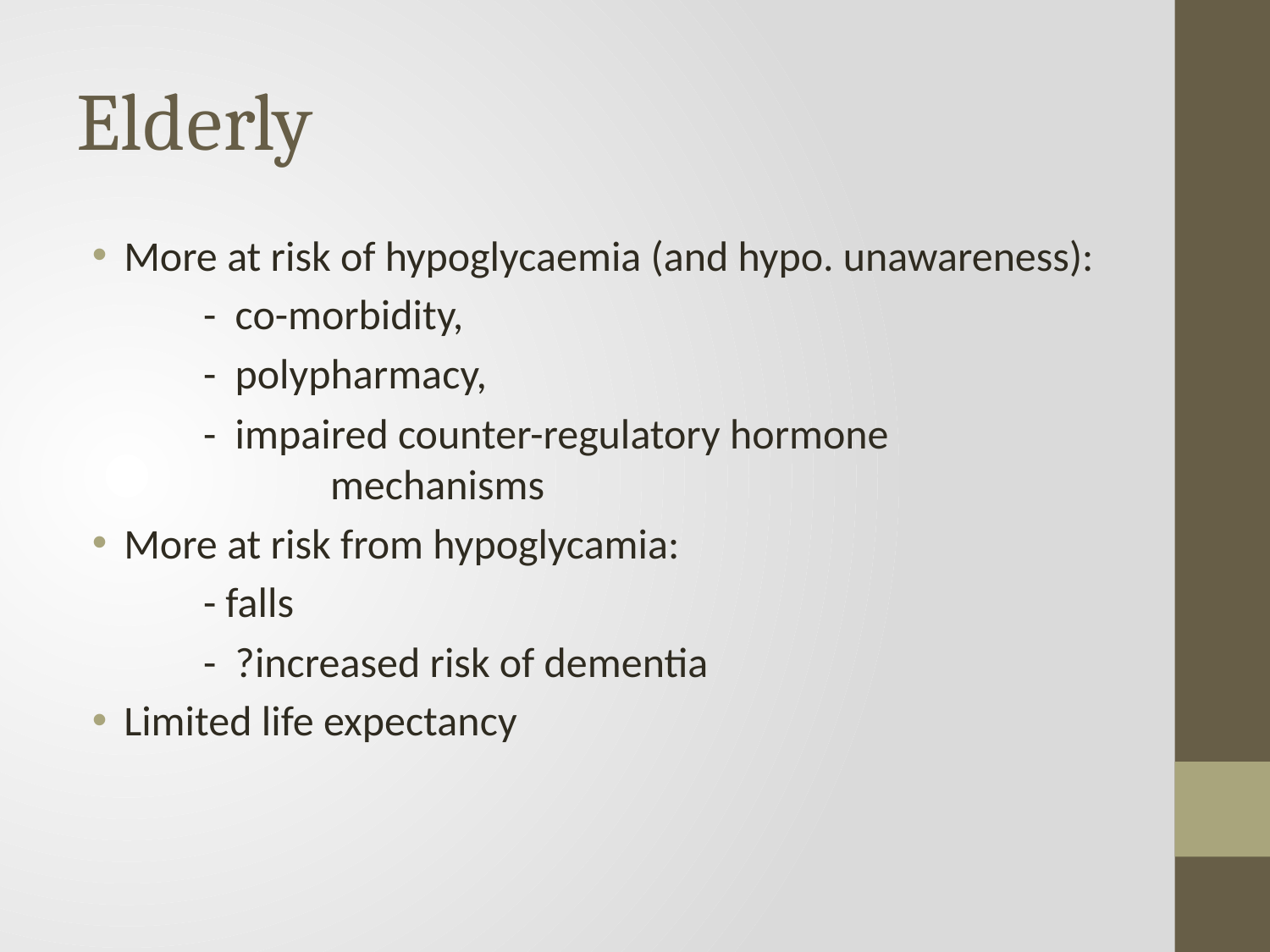

# Elderly
More at risk of hypoglycaemia (and hypo. unawareness):
	-  co-morbidity,
	-  polypharmacy,
	-  impaired counter-regulatory hormone 		 		mechanisms
More at risk from hypoglycamia:
	- falls
	-  ?increased risk of dementia
Limited life expectancy